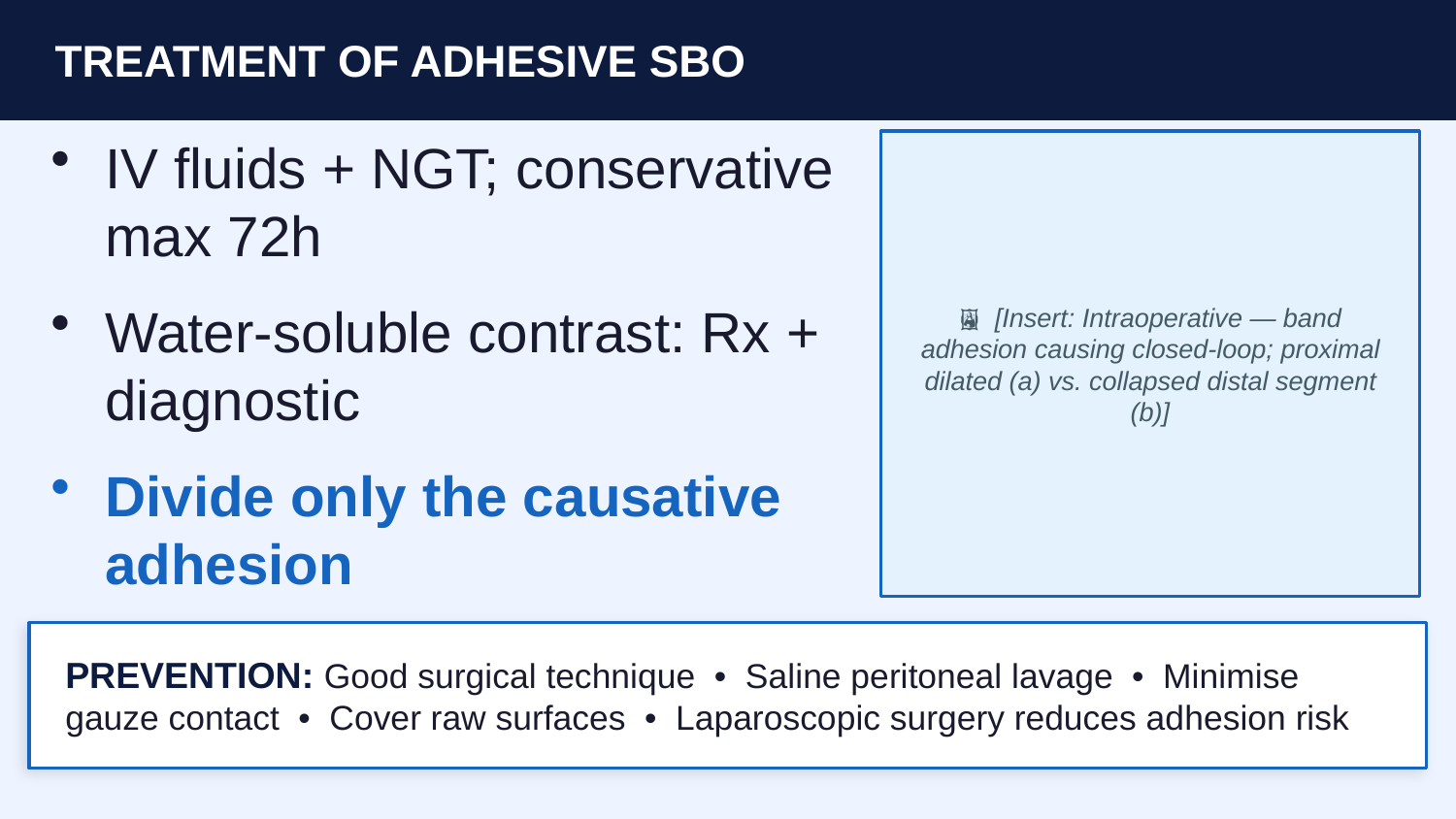

TREATMENT OF ADHESIVE SBO
IV fluids + NGT; conservative max 72h
Water-soluble contrast: Rx + diagnostic
Divide only the causative adhesion

🖼  [Insert: Intraoperative — band adhesion causing closed-loop; proximal dilated (a) vs. collapsed distal segment (b)]

PREVENTION: Good surgical technique  •  Saline peritoneal lavage  •  Minimise gauze contact  •  Cover raw surfaces  •  Laparoscopic surgery reduces adhesion risk